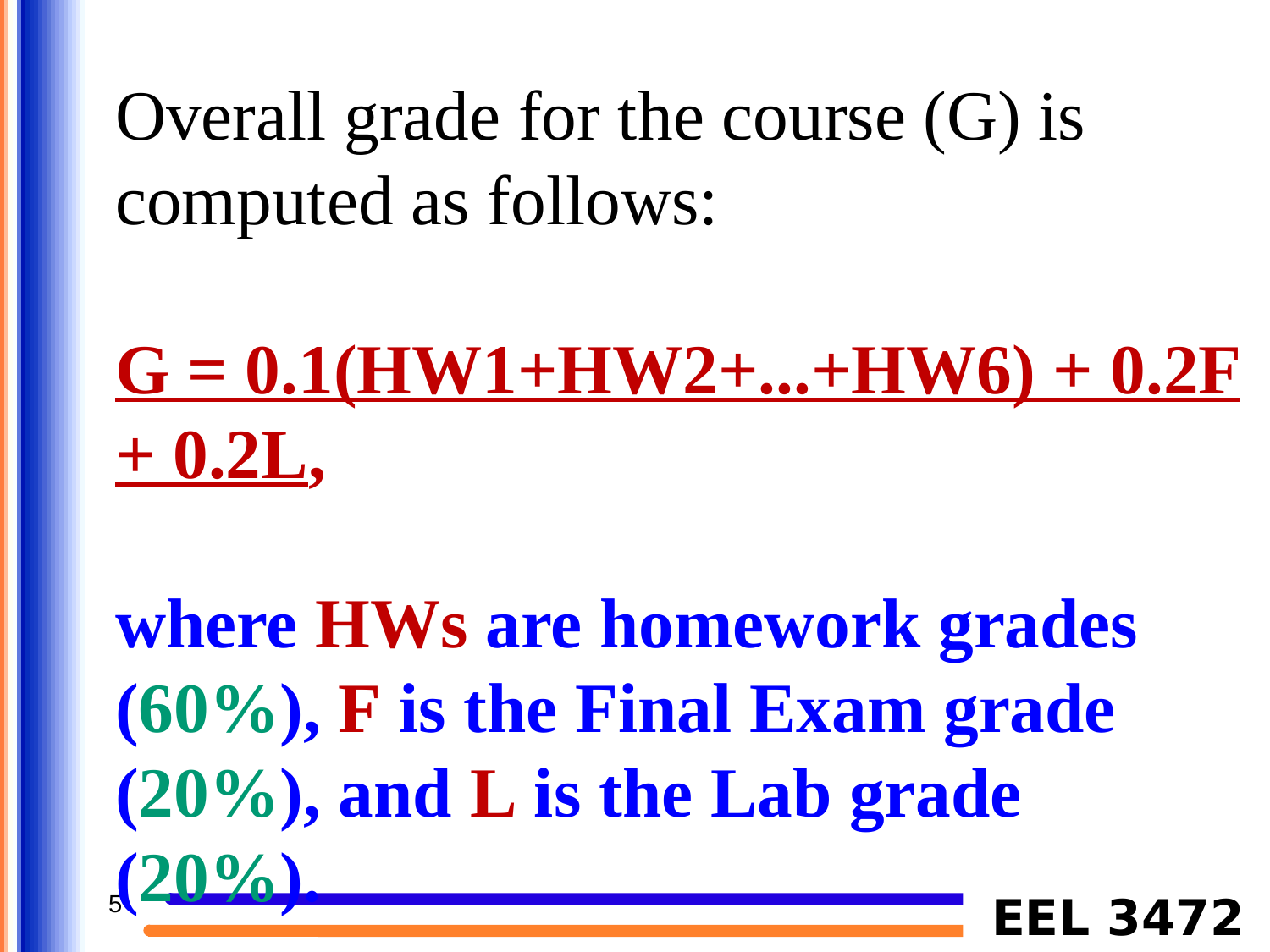

Overall grade for the course (G) is computed as follows:

G = 0.1(HW1+HW2+...+HW6) + 0.2F + 0.2L,

where HWs are homework grades (60%), F is the Final Exam grade (20%), and L is the Lab grade (20%).
5